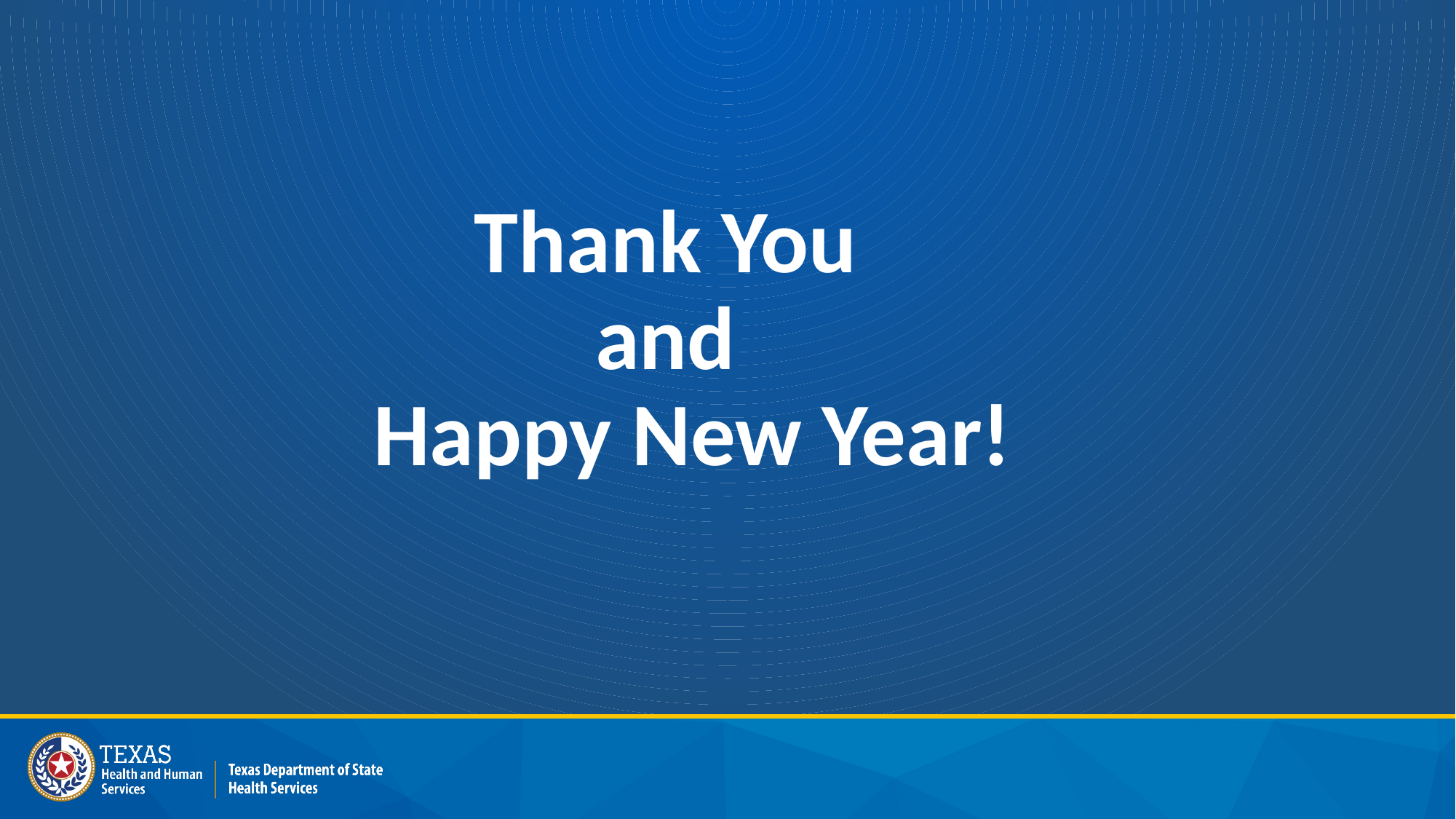

#
                  Thank You
                        and 
             Happy New Year!